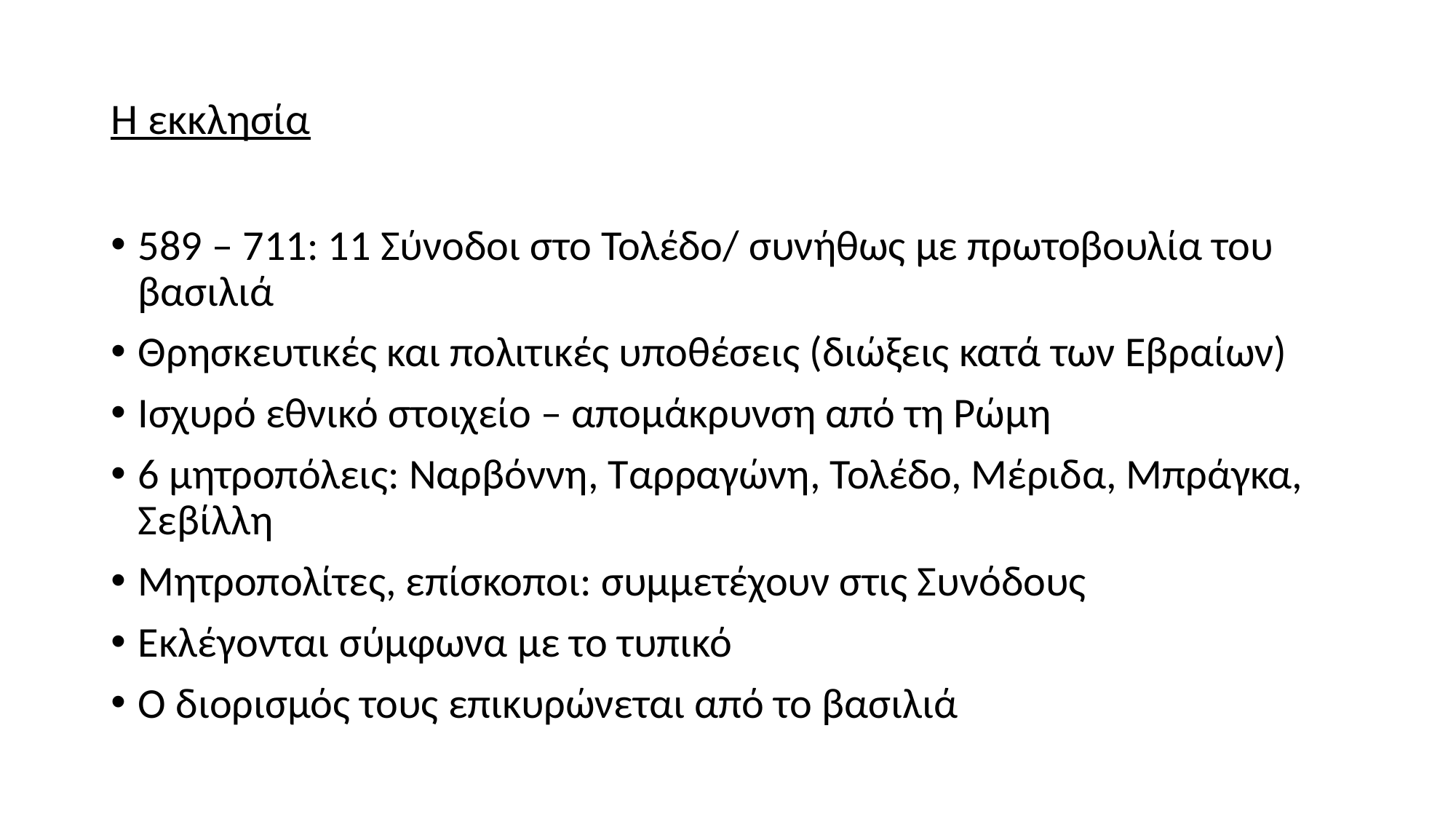

# Η εκκλησία
589 – 711: 11 Σύνοδοι στο Τολέδο/ συνήθως με πρωτοβουλία του βασιλιά
Θρησκευτικές και πολιτικές υποθέσεις (διώξεις κατά των Εβραίων)
Ισχυρό εθνικό στοιχείο – απομάκρυνση από τη Ρώμη
6 μητροπόλεις: Ναρβόννη, Ταρραγώνη, Τολέδο, Μέριδα, Μπράγκα, Σεβίλλη
Μητροπολίτες, επίσκοποι: συμμετέχουν στις Συνόδους
Εκλέγονται σύμφωνα με το τυπικό
Ο διορισμός τους επικυρώνεται από το βασιλιά